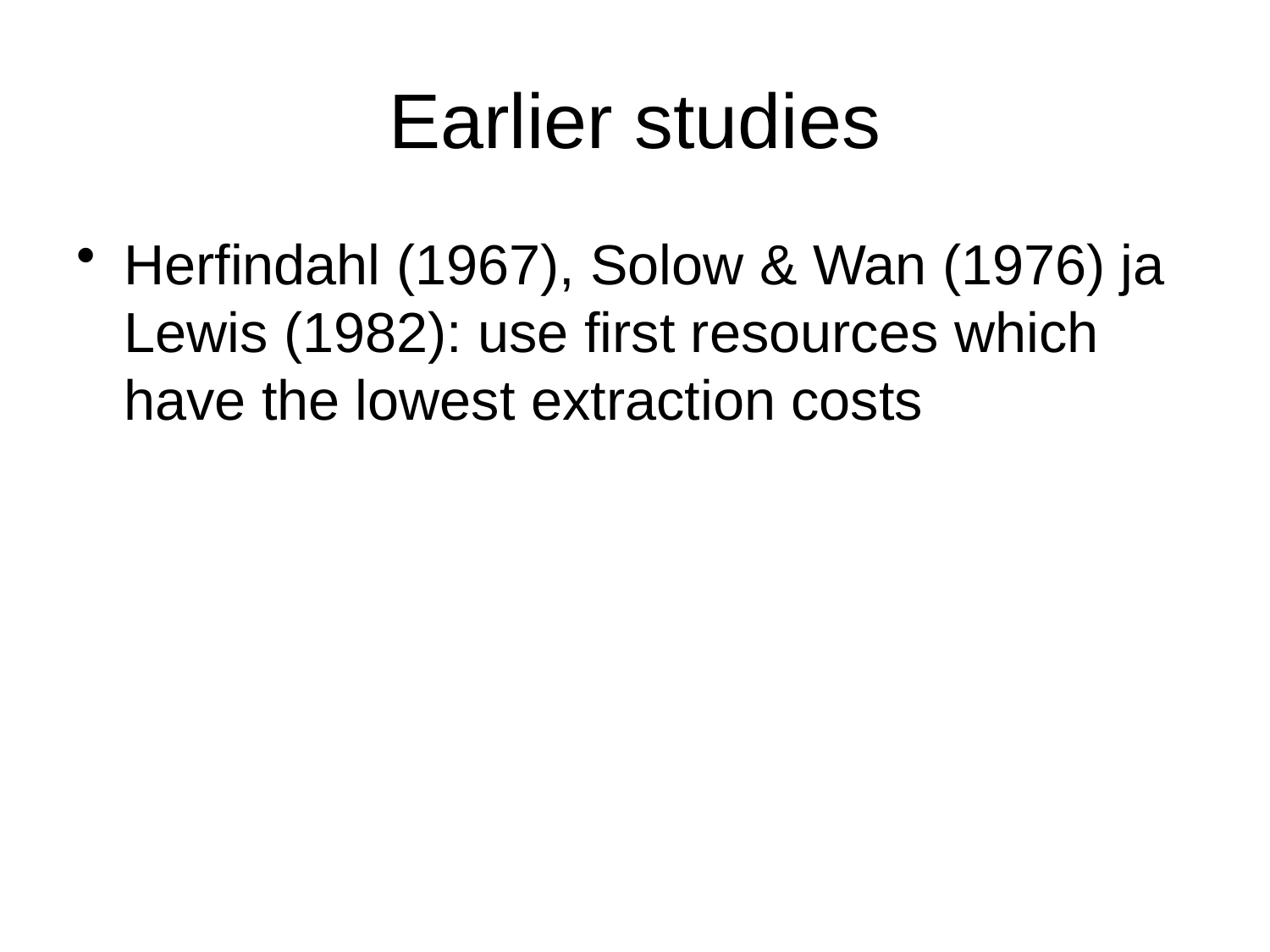

# Earlier studies
Herfindahl (1967), Solow & Wan (1976) ja Lewis (1982): use first resources which have the lowest extraction costs